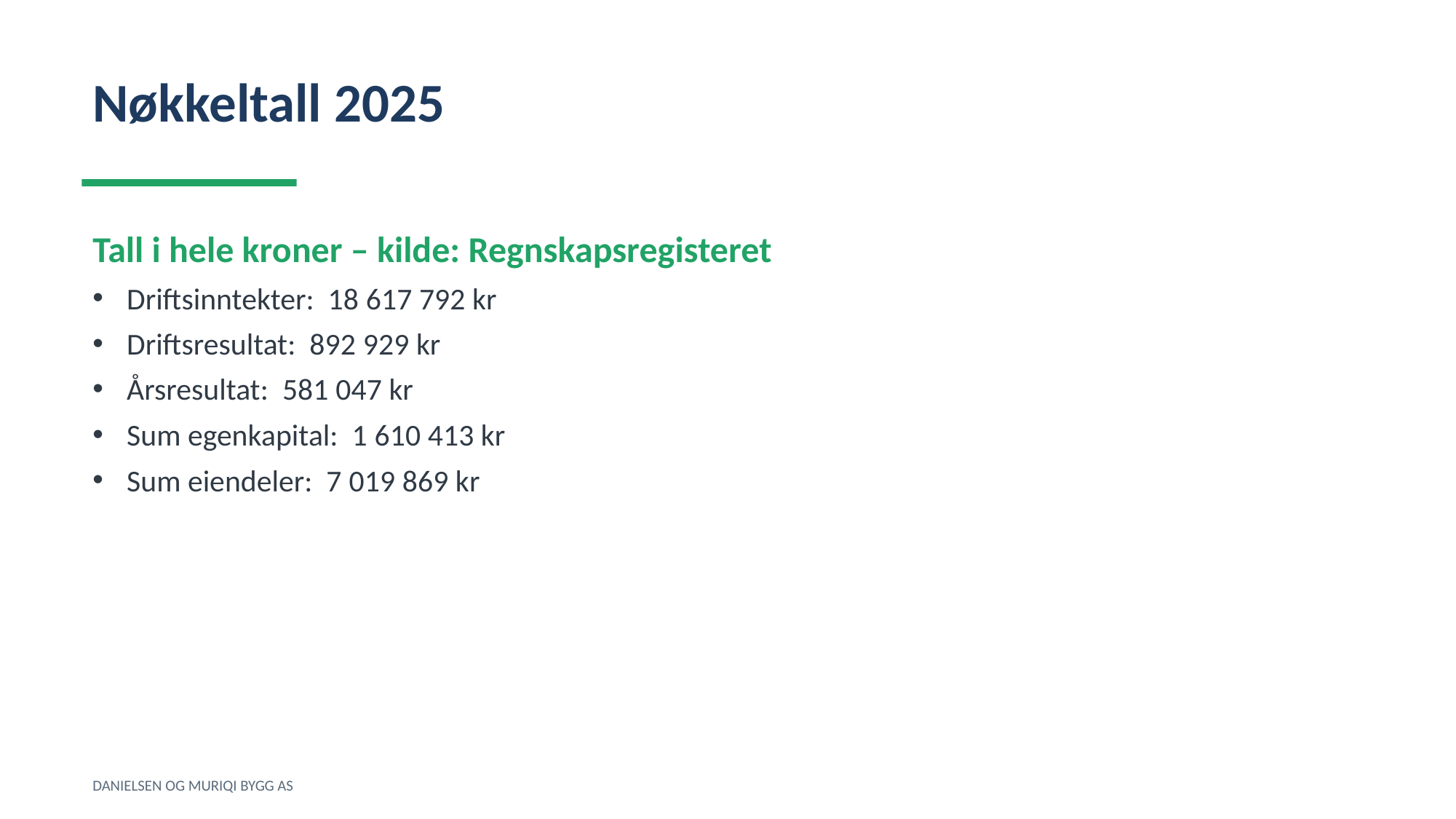

Nøkkeltall 2025

Tall i hele kroner – kilde: Regnskapsregisteret
Driftsinntekter:  18 617 792 kr
Driftsresultat:  892 929 kr
Årsresultat:  581 047 kr
Sum egenkapital:  1 610 413 kr
Sum eiendeler:  7 019 869 kr
DANIELSEN OG MURIQI BYGG AS